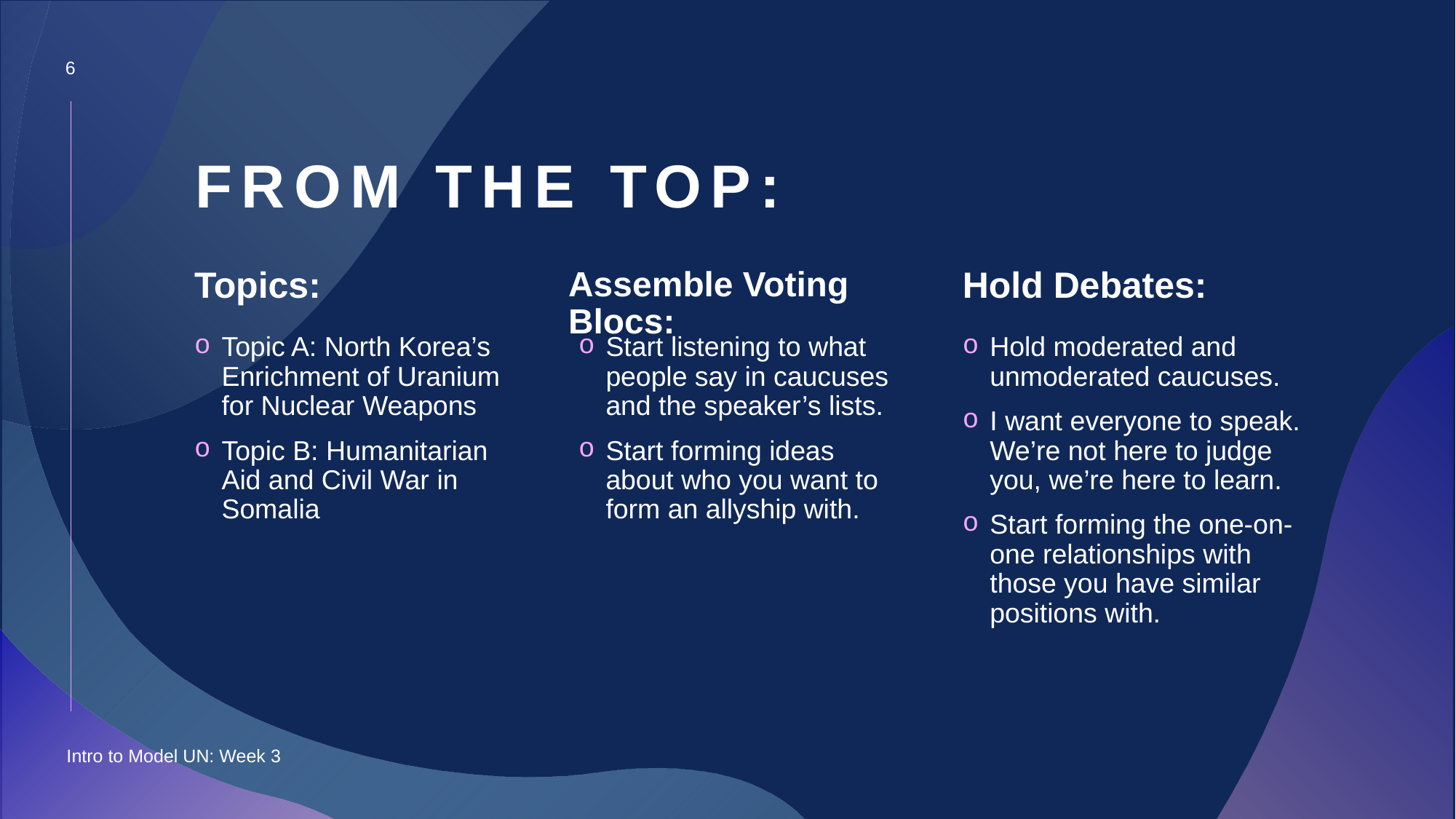

6
# From the top:
Topics:

Assemble Voting Blocs:
Hold Debates:
Topic A: North Korea’s Enrichment of Uranium for Nuclear Weapons
Topic B: Humanitarian Aid and Civil War in Somalia

Start listening to what people say in caucuses and the speaker’s lists.
Start forming ideas about who you want to form an allyship with.
Hold moderated and unmoderated caucuses.
I want everyone to speak. We’re not here to judge you, we’re here to learn.
Start forming the one-on-one relationships with those you have similar positions with.

Intro to Model UN: Week 3